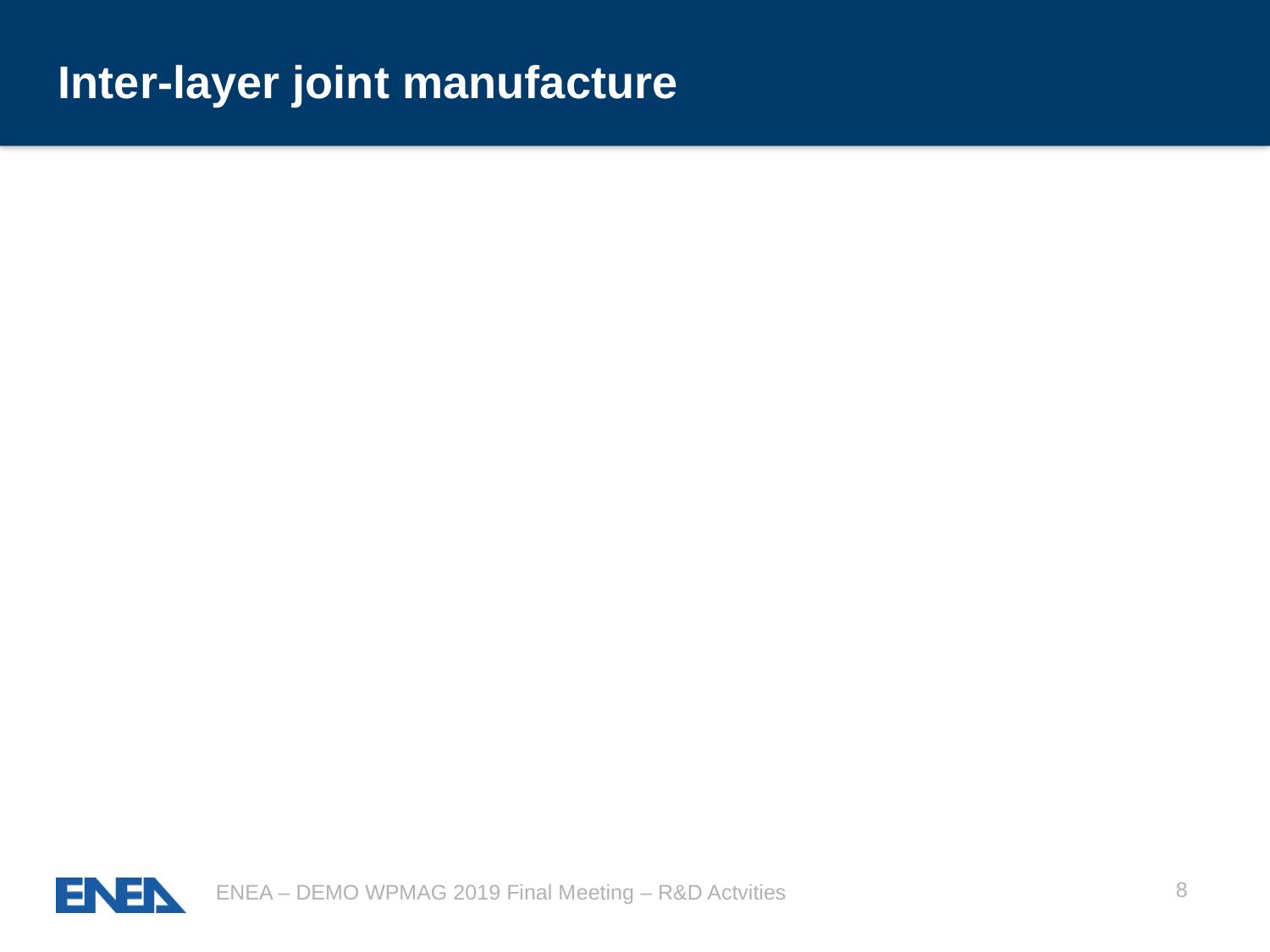

# Inter-layer joint manufacture
8
ENEA – DEMO WPMAG 2019 Final Meeting – R&D Actvities